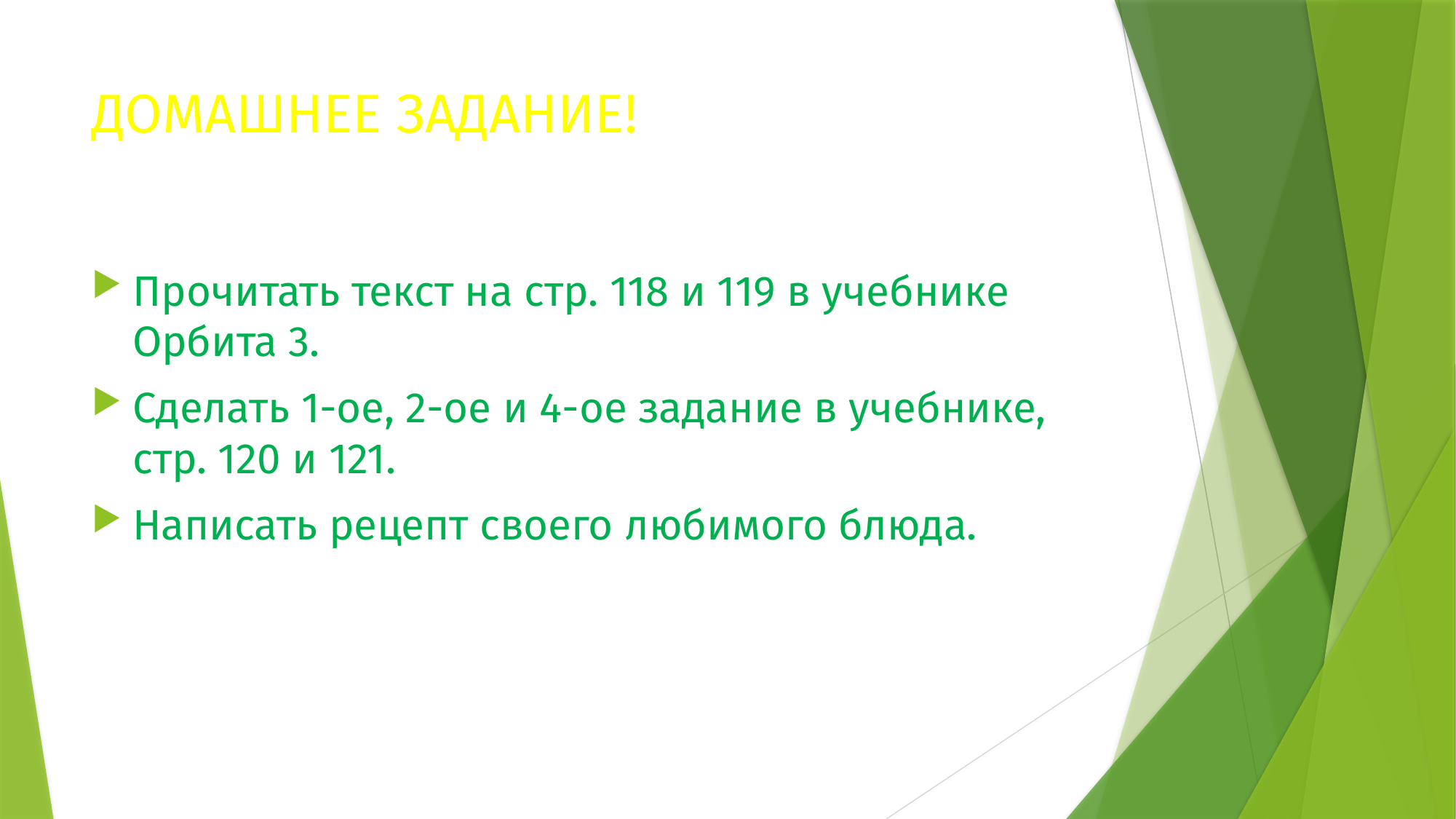

# ДОМАШНЕЕ ЗАДАНИЕ!
Прочитать текст на стр. 118 и 119 в учебнике Орбита 3.
Сделать 1-ое, 2-ое и 4-ое задание в учебнике, стр. 120 и 121.
Написать рецепт своего любимого блюда.